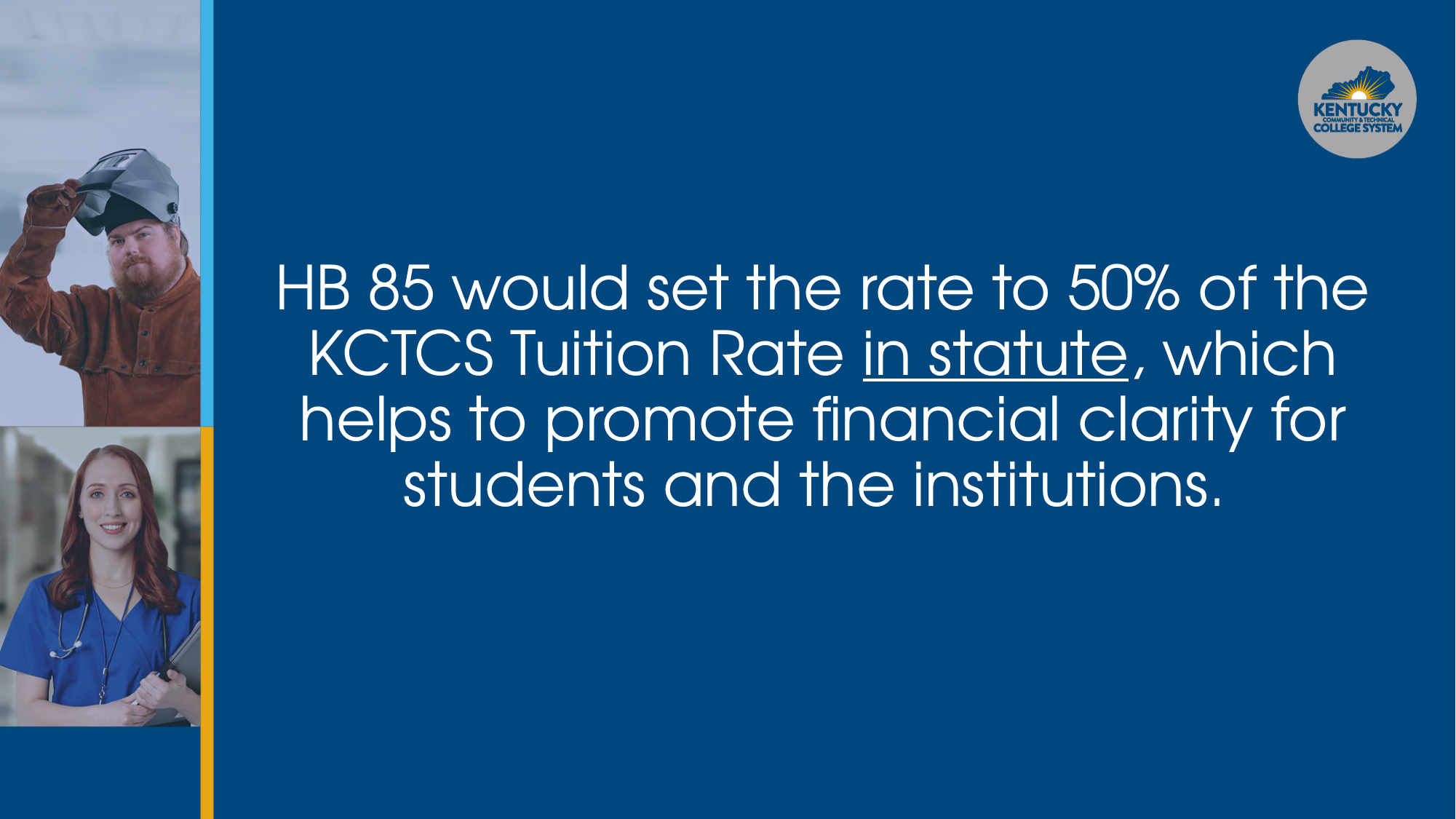

# HB 85 would set the rate to 50% of the KCTCS Tuition Rate in statute, which helps to promote financial clarity for students and the institutions.